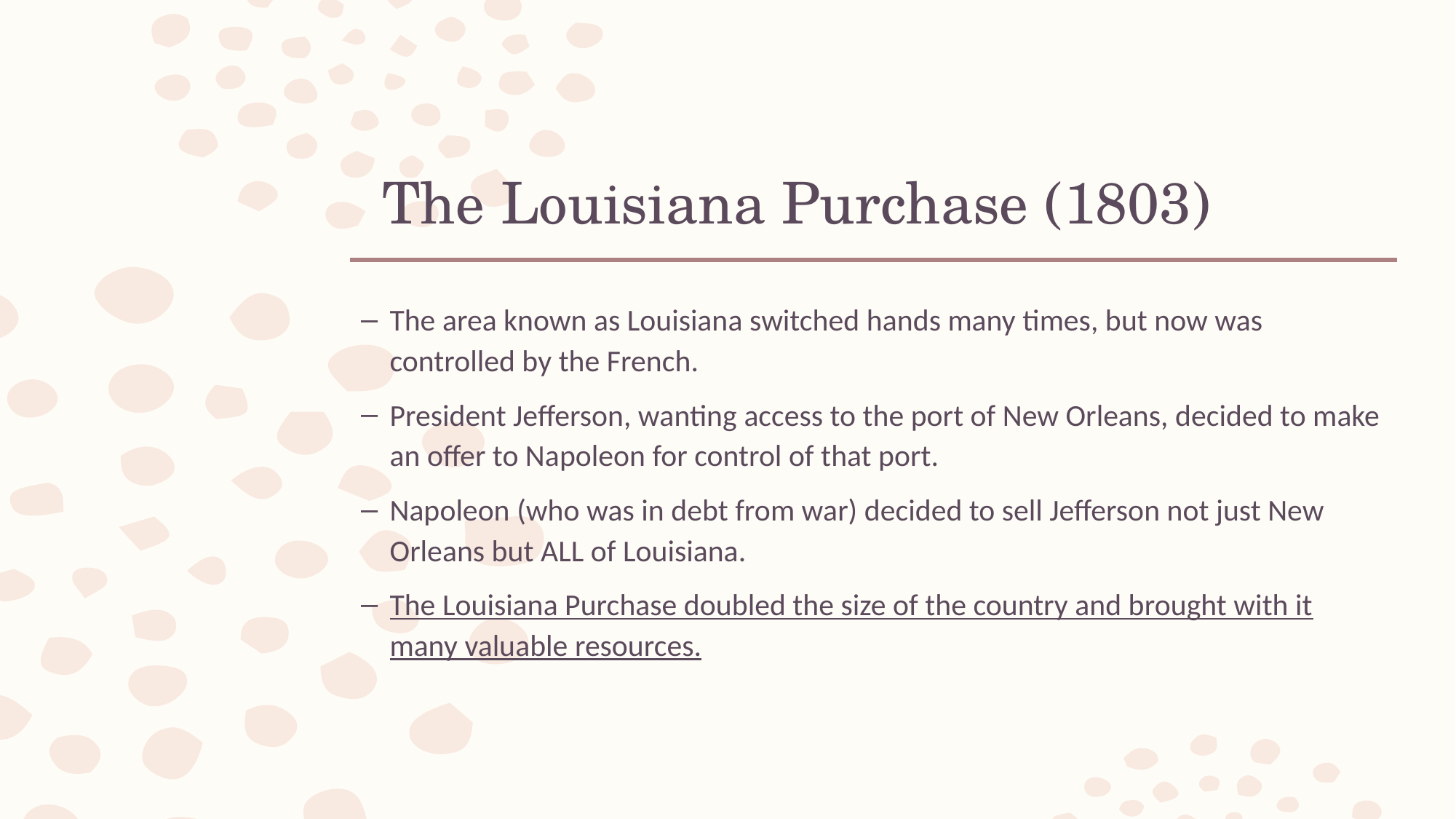

# The Louisiana Purchase (1803)
The area known as Louisiana switched hands many times, but now was controlled by the French.
President Jefferson, wanting access to the port of New Orleans, decided to make an offer to Napoleon for control of that port.
Napoleon (who was in debt from war) decided to sell Jefferson not just New Orleans but ALL of Louisiana.
The Louisiana Purchase doubled the size of the country and brought with it many valuable resources.